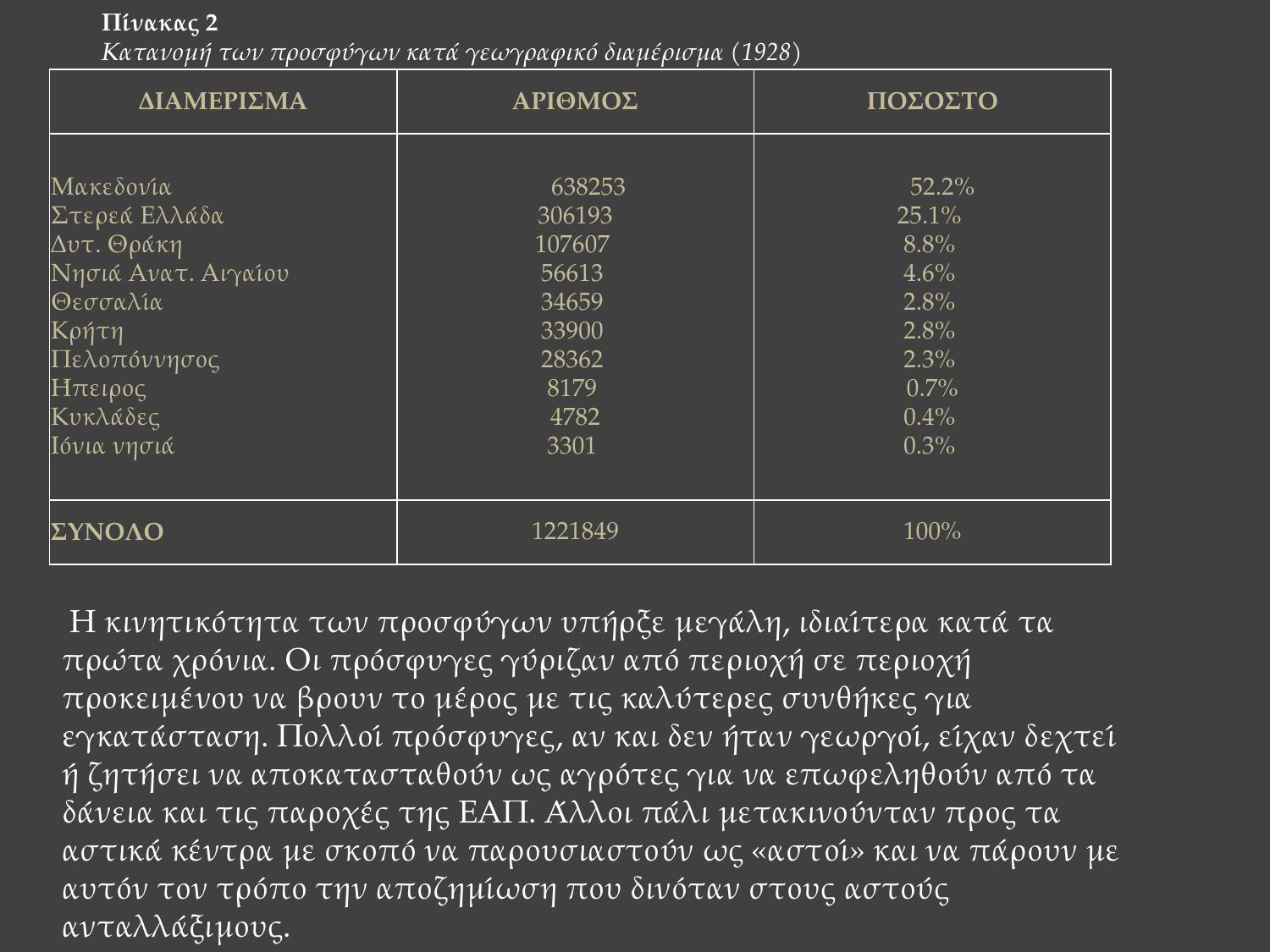

Πίνακας 2
Κατανομή των προσφύγων κατά γεωγραφικό διαμέρισμα (1928)
| ΔΙΑΜΕΡΙΣΜΑ | ΑΡΙΘΜΟΣ | ΠΟΣΟΣΤΟ |
| --- | --- | --- |
| Μακεδονία Στερεά Ελλάδα  Δυτ. Θράκη  Νησιά Ανατ. Αιγαίου  Θεσσαλία  Κρήτη  Πελοπόννησος  Ήπειρος  Κυκλάδες  Ιόνια νησιά | 638253 306193 107607  56613  34659  33900  28362  8179  4782 3301 | 52.2%  25.1%  8.8%  4.6%  2.8%  2.8%  2.3%  0.7% 0.4%  0.3% |
| ΣΥΝΟΛΟ | 1221849 | 100% |

 Η κινητικότητα των προσφύγων υπήρξε μεγάλη, ιδιαίτερα κατά τα πρώτα χρόνια. Οι πρόσφυγες γύριζαν από περιοχή σε περιοχή προκειμένου να βρουν το μέρος με τις καλύτερες συνθήκες για εγκατάσταση. Πολλοί πρόσφυγες, αν και δεν ήταν γεωργοί, είχαν δεχτεί ή ζητήσει να αποκατασταθούν ως αγρότες για να επωφεληθούν από τα δάνεια και τις παροχές της ΕΑΠ. Άλλοι πάλι μετακινούνταν προς τα αστικά κέντρα με σκοπό να παρουσιαστούν ως «αστοί» και να πάρουν με αυτόν τον τρόπο την αποζημίωση που δινόταν στους αστούς ανταλλάξιμους.